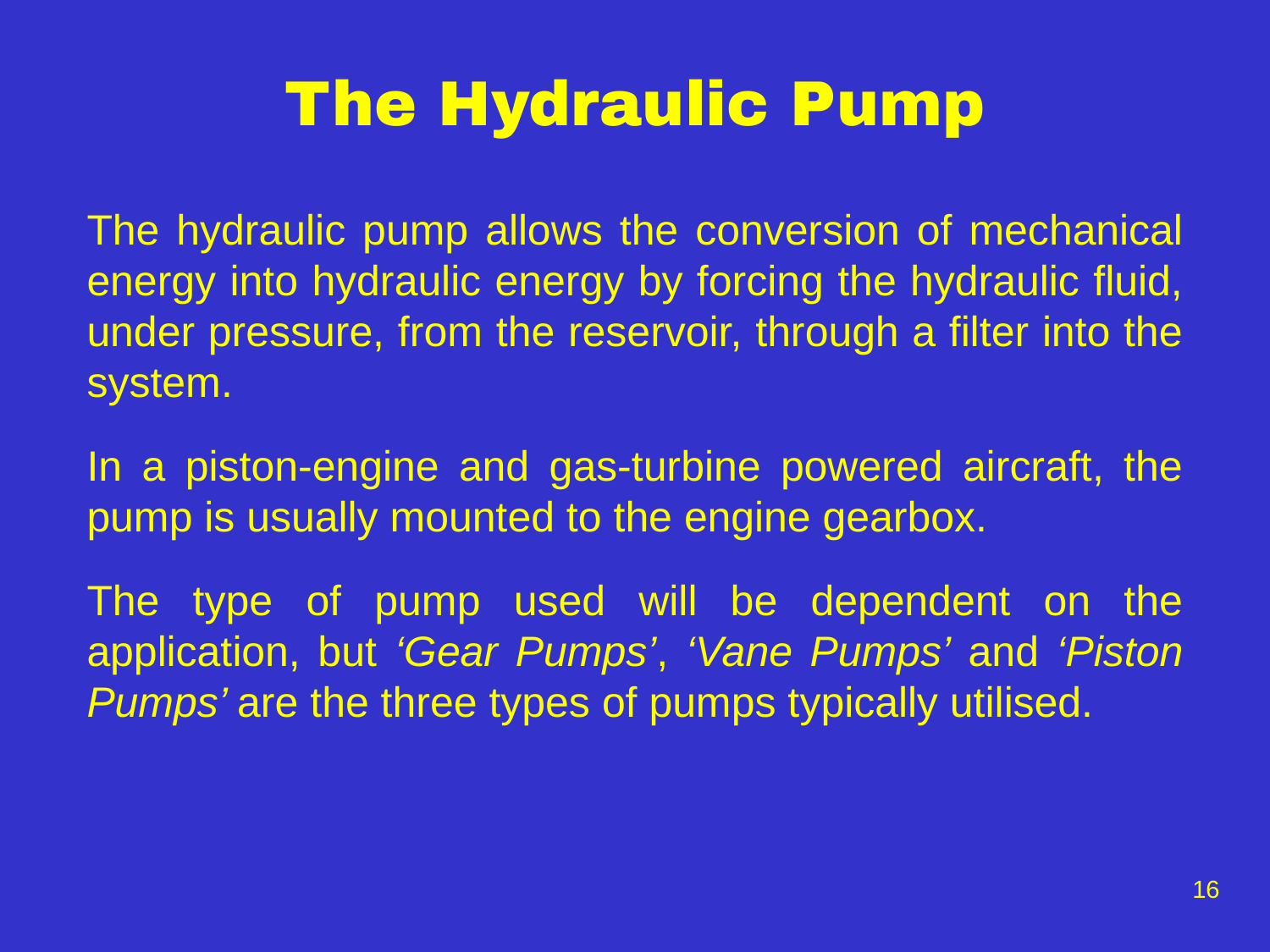

# The Hydraulic Pump
The hydraulic pump allows the conversion of mechanical energy into hydraulic energy by forcing the hydraulic fluid, under pressure, from the reservoir, through a filter into the system.

In a piston-engine and gas-turbine powered aircraft, the pump is usually mounted to the engine gearbox.

The type of pump used will be dependent on the application, but ‘Gear Pumps’, ‘Vane Pumps’ and ‘Piston Pumps’ are the three types of pumps typically utilised.
16